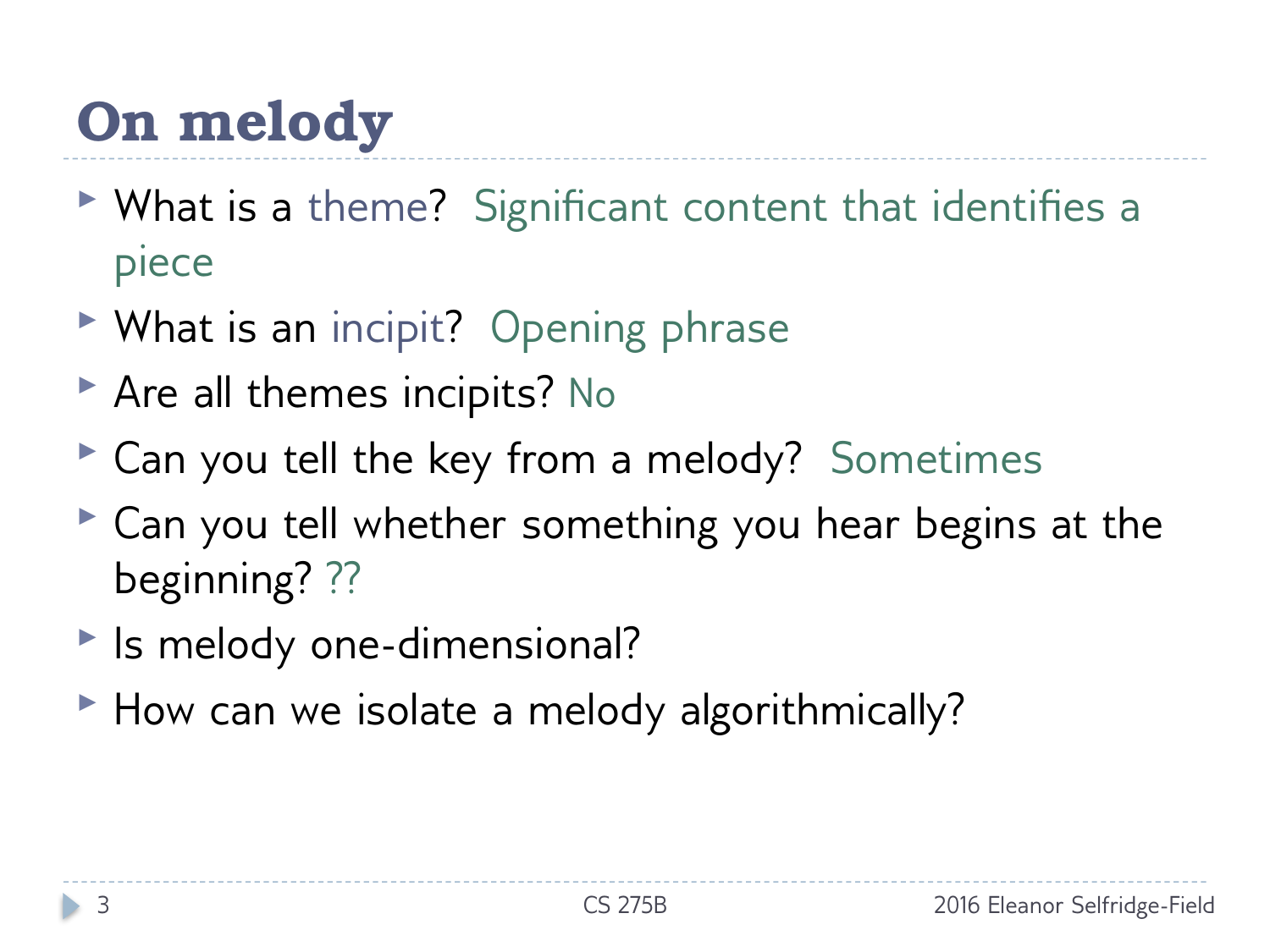

# On melody
What is a theme?  Significant content that identifies a piece
What is an incipit?  Opening phrase
Are all themes incipits? No
Can you tell the key from a melody?  Sometimes
Can you tell whether something you hear begins at the beginning? ??
Is melody one-dimensional?
How can we isolate a melody algorithmically?

3
CS 275B                                    2016 Eleanor Selfridge-Field